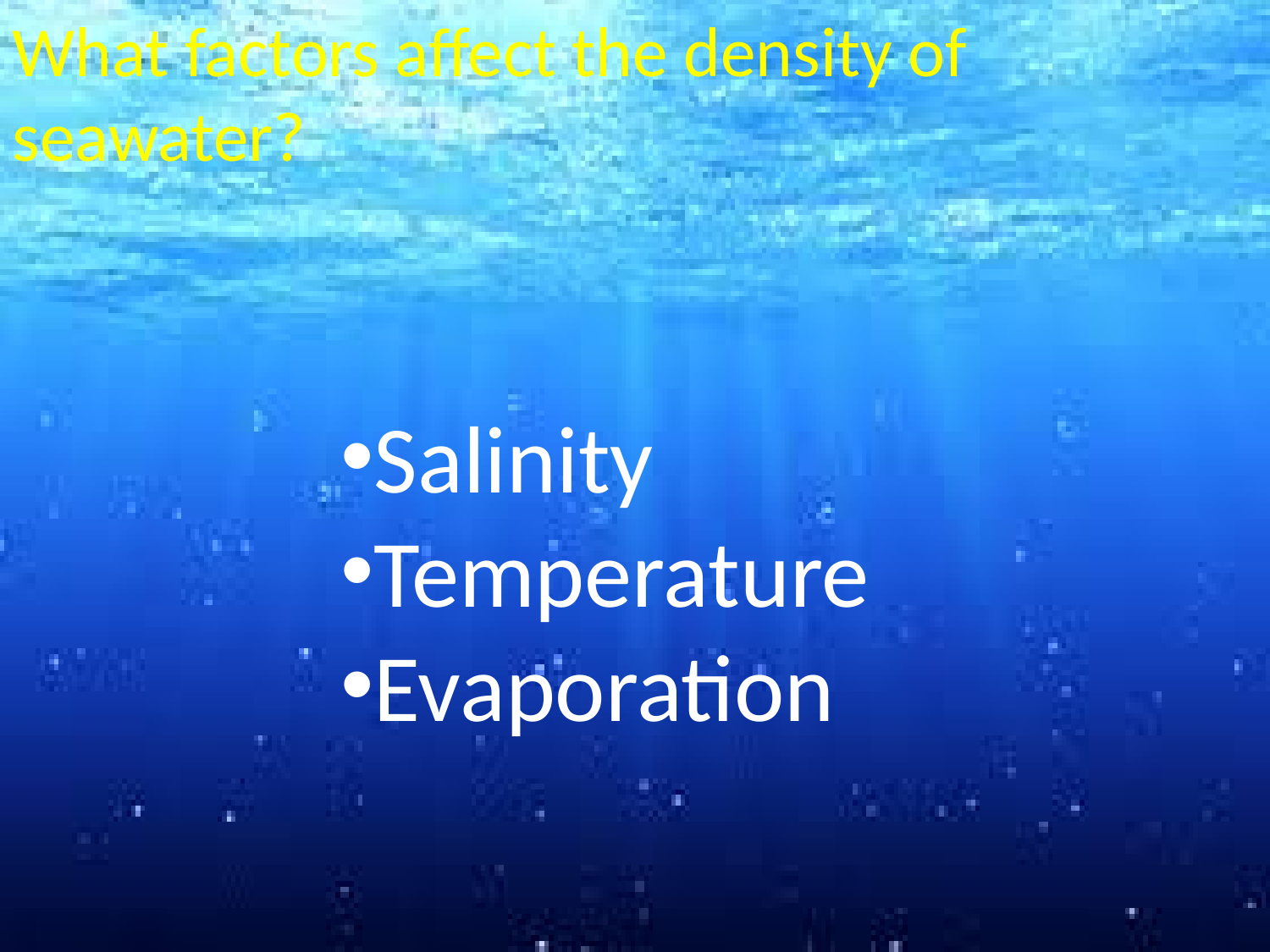

What factors affect the density of seawater?
Salinity
Temperature
Evaporation